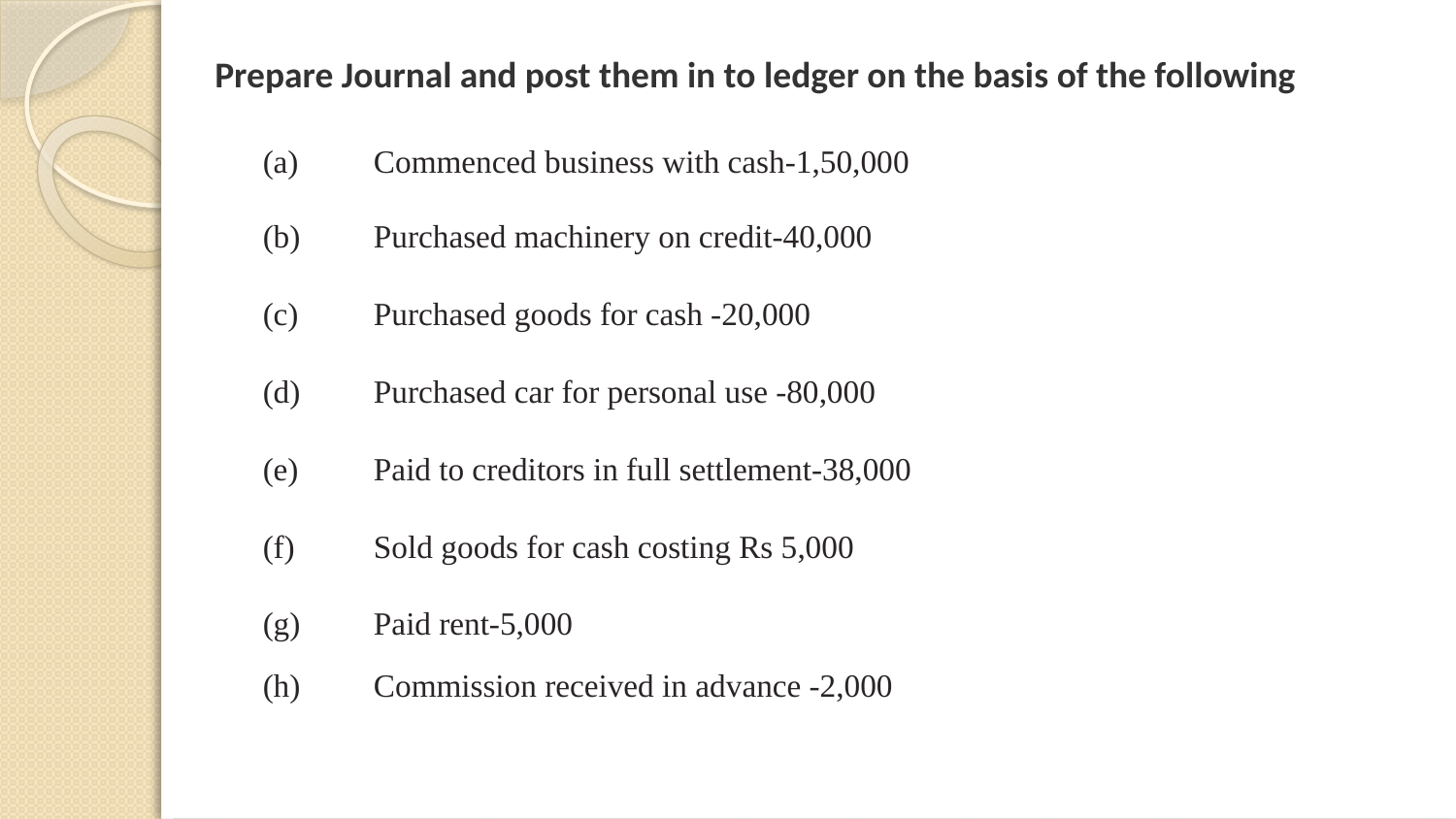

Prepare Journal and post them in to ledger on the basis of the following
| (a) | Commenced business with cash-1,50,000 |
| --- | --- |
| (b) | Purchased machinery on credit-40,000 |
| (c) | Purchased goods for cash -20,000 |
| (d) | Purchased car for personal use -80,000 |
| (e) | Paid to creditors in full settlement-38,000 |
| (f) | Sold goods for cash costing Rs 5,000 |
| (g) | Paid rent-5,000 |
| (h) | Commission received in advance -2,000 |